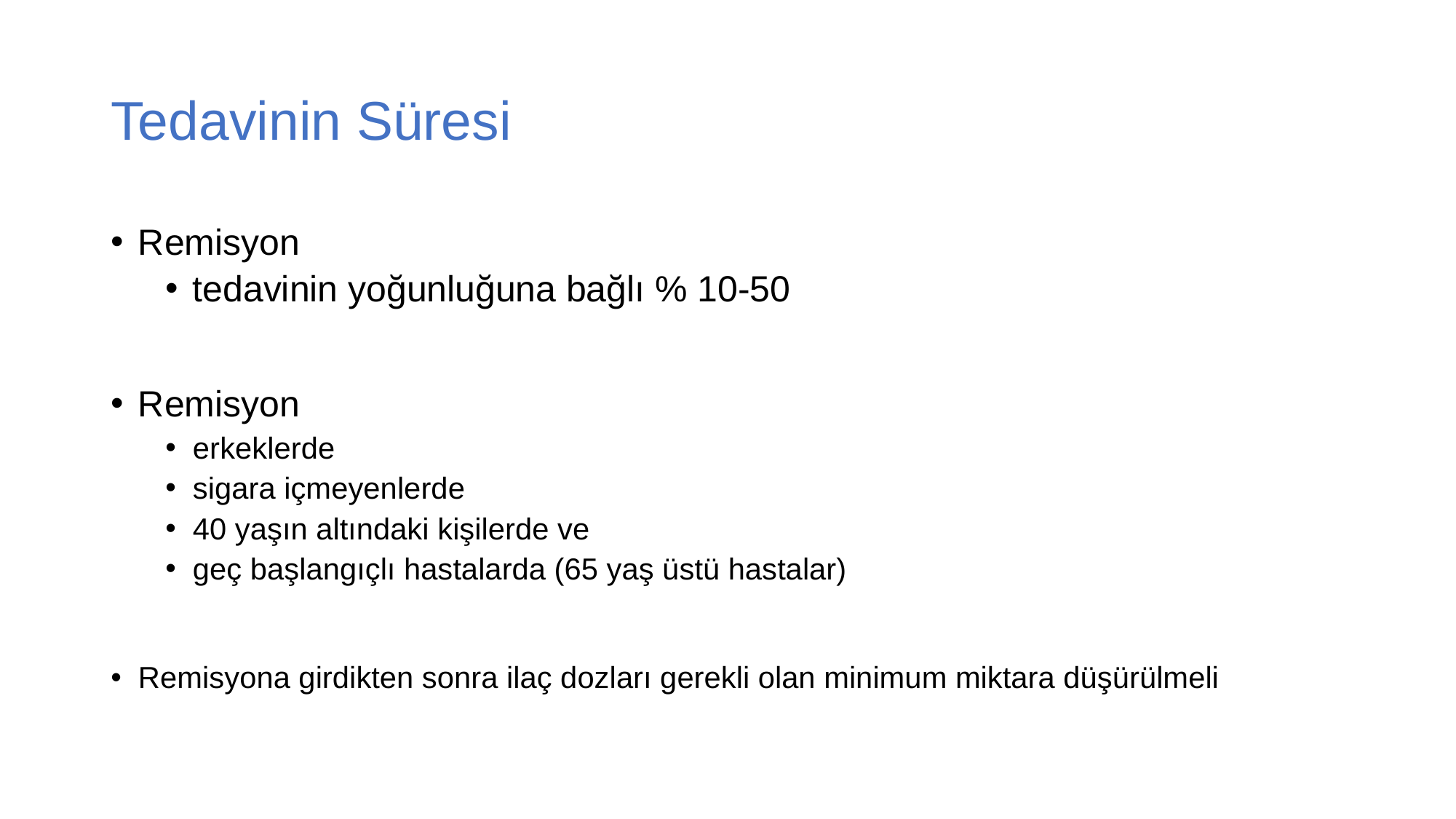

# Tedavinin Süresi
Remisyon
tedavinin yoğunluğuna bağlı % 10-50

Remisyon
erkeklerde
sigara içmeyenlerde
40 yaşın altındaki kişilerde ve
geç başlangıçlı hastalarda (65 yaş üstü hastalar)

Remisyona girdikten sonra ilaç dozları gerekli olan minimum miktara düşürülmeli